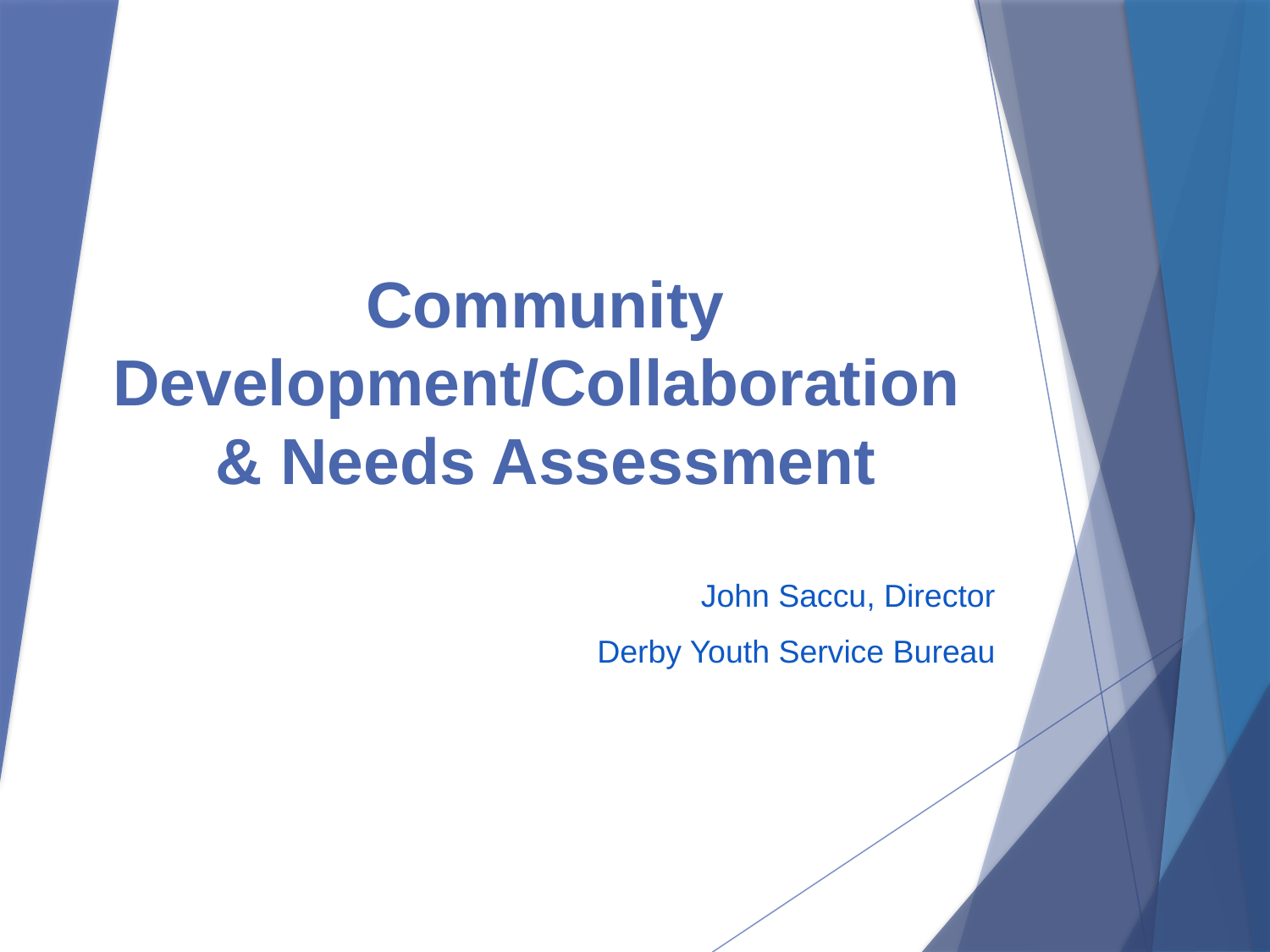

# Community Development/Collaboration & Needs Assessment
John Saccu, Director
Derby Youth Service Bureau